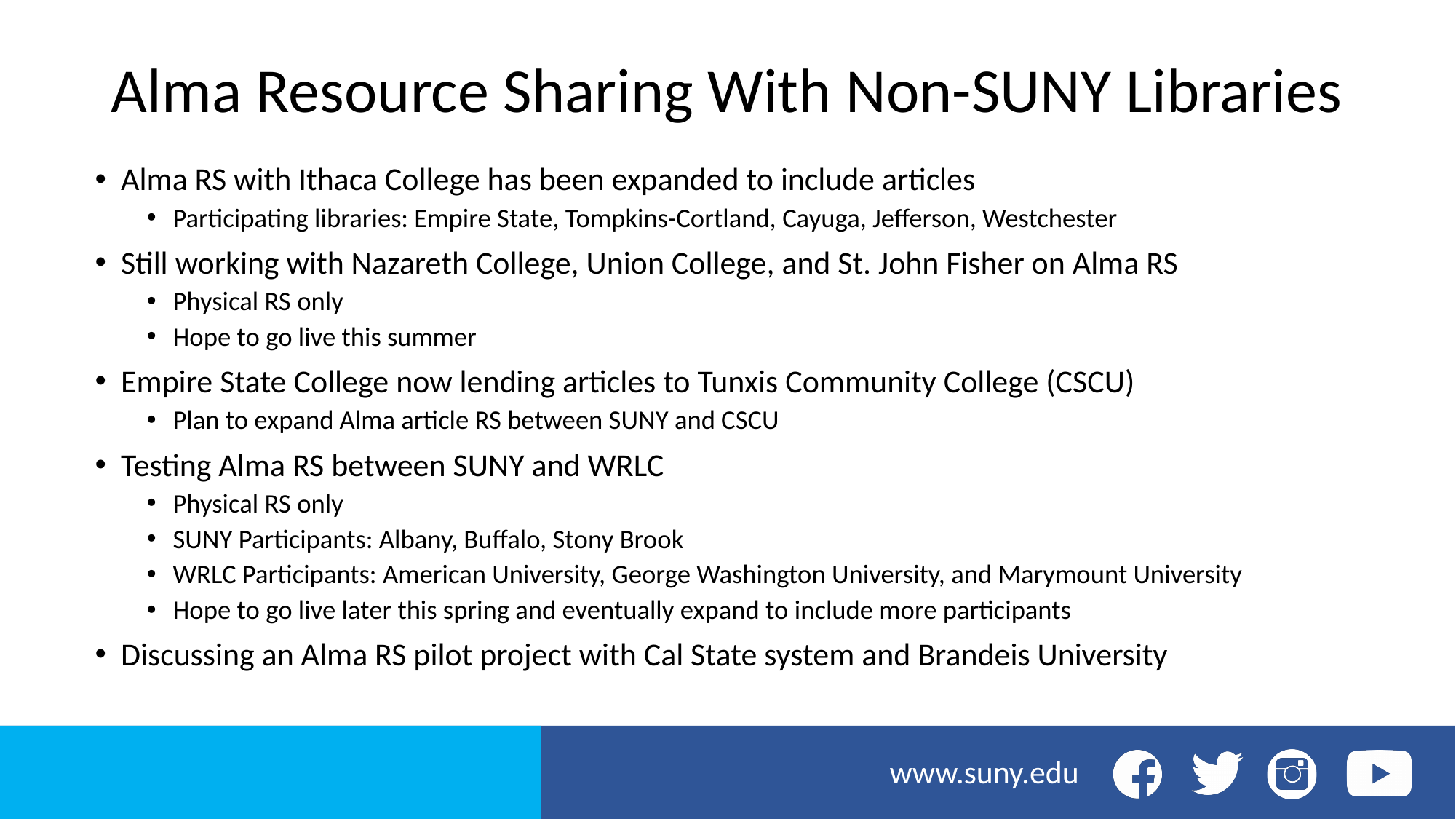

# Alma Resource Sharing With Non-SUNY Libraries
Alma RS with Ithaca College has been expanded to include articles
Participating libraries: Empire State, Tompkins-Cortland, Cayuga, Jefferson, Westchester
Still working with Nazareth College, Union College, and St. John Fisher on Alma RS
Physical RS only
Hope to go live this summer
Empire State College now lending articles to Tunxis Community College (CSCU)
Plan to expand Alma article RS between SUNY and CSCU
Testing Alma RS between SUNY and WRLC
Physical RS only
SUNY Participants: Albany, Buffalo, Stony Brook
WRLC Participants: American University, George Washington University, and Marymount University
Hope to go live later this spring and eventually expand to include more participants
Discussing an Alma RS pilot project with Cal State system and Brandeis University